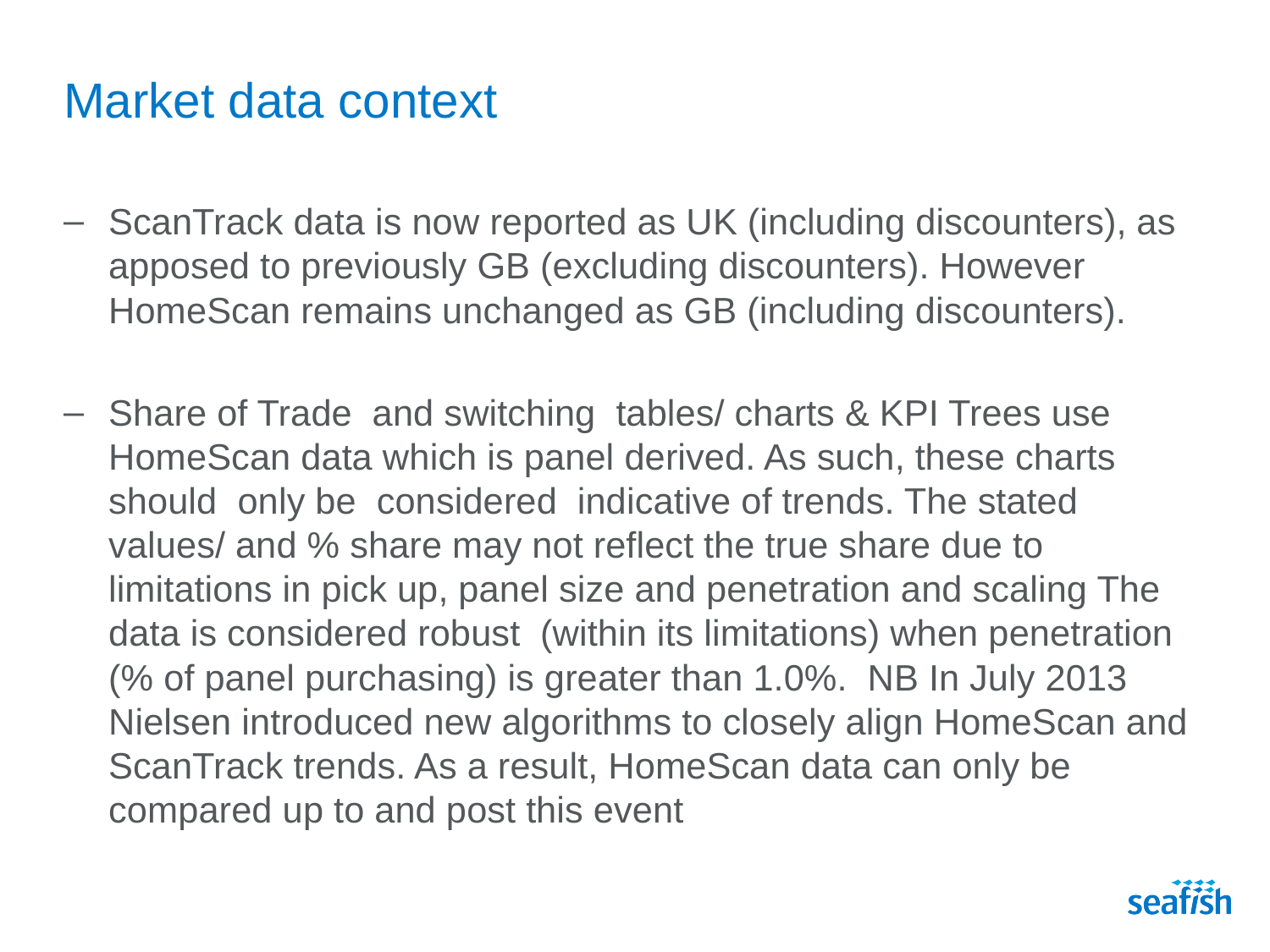

# Market data context
ScanTrack data is now reported as UK (including discounters), as apposed to previously GB (excluding discounters). However HomeScan remains unchanged as GB (including discounters).

Share of Trade  and switching  tables/ charts & KPI Trees use HomeScan data which is panel derived. As such, these charts should  only be  considered  indicative of trends. The stated values/ and % share may not reflect the true share due to limitations in pick up, panel size and penetration and scaling The data is considered robust  (within its limitations) when penetration (% of panel purchasing) is greater than 1.0%.  NB In July 2013 Nielsen introduced new algorithms to closely align HomeScan and ScanTrack trends. As a result, HomeScan data can only be compared up to and post this event